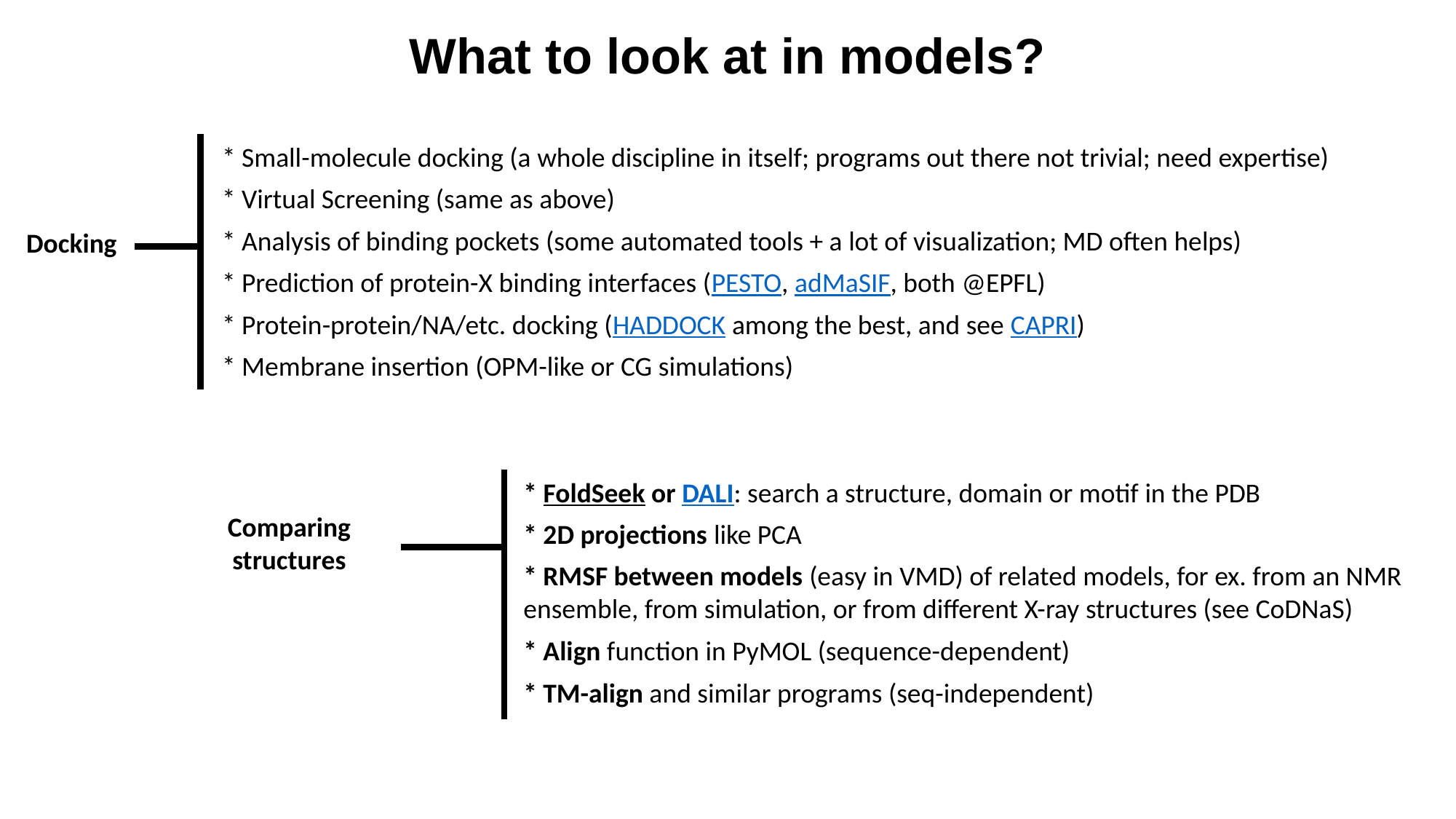

What to look at in models?
* Small-molecule docking (a whole discipline in itself; programs out there not trivial; need expertise)
* Virtual Screening (same as above)
* Analysis of binding pockets (some automated tools + a lot of visualization; MD often helps)
* Prediction of protein-X binding interfaces (PESTO, adMaSIF, both @EPFL)
* Protein-protein/NA/etc. docking (HADDOCK among the best, and see CAPRI)
* Membrane insertion (OPM-like or CG simulations)
Docking
* FoldSeek or DALI: search a structure, domain or motif in the PDB
* 2D projections like PCA
* RMSF between models (easy in VMD) of related models, for ex. from an NMR ensemble, from simulation, or from different X-ray structures (see CoDNaS)
* Align function in PyMOL (sequence-dependent)
* TM-align and similar programs (seq-independent)
Comparing structures